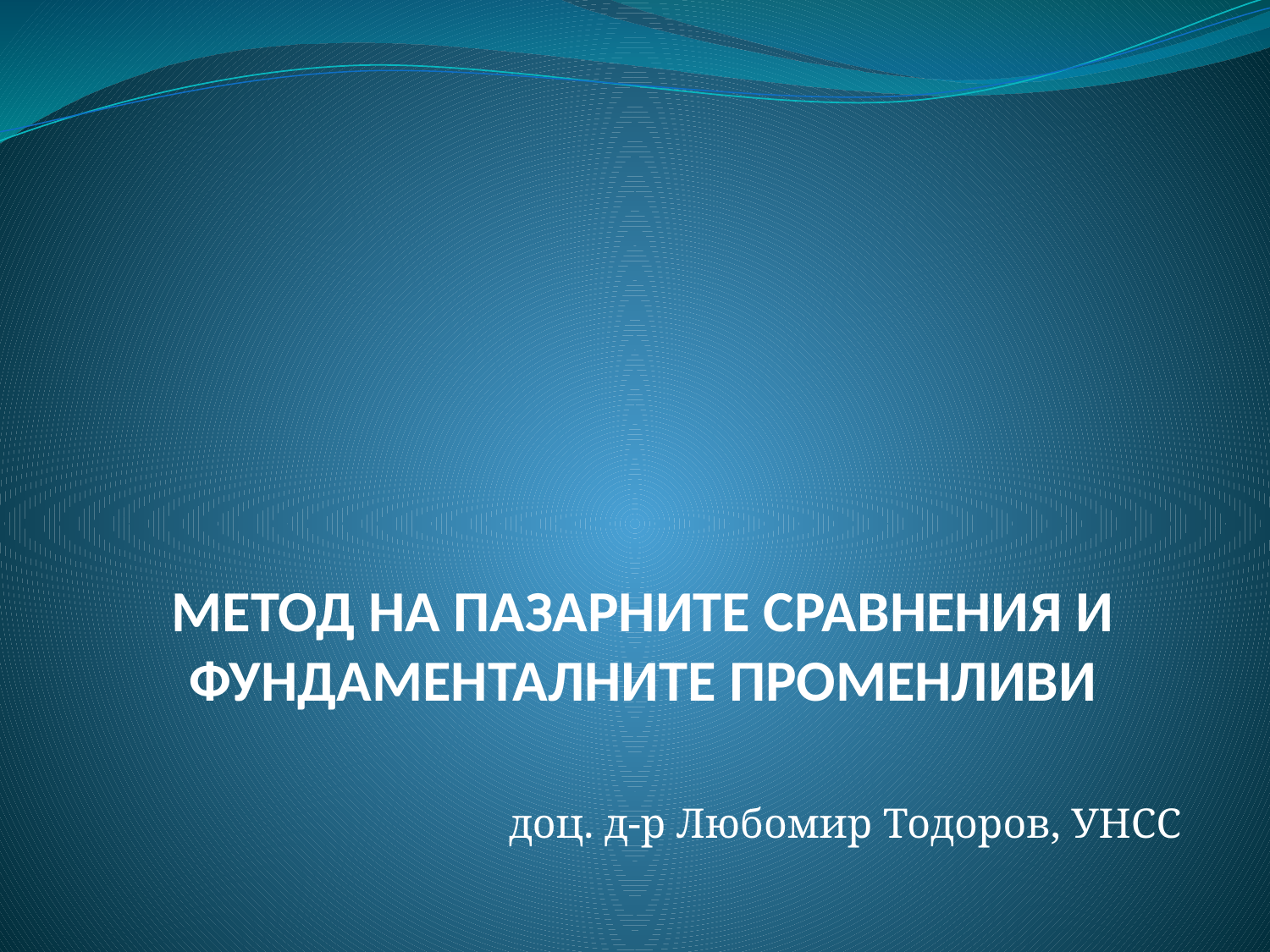

# МЕТОД НА ПАЗАРНИТЕ СРАВНЕНИЯ И ФУНДАМЕНТАЛНИТЕ ПРОМЕНЛИВИ

доц. д-р Любомир Тодоров, УНСС